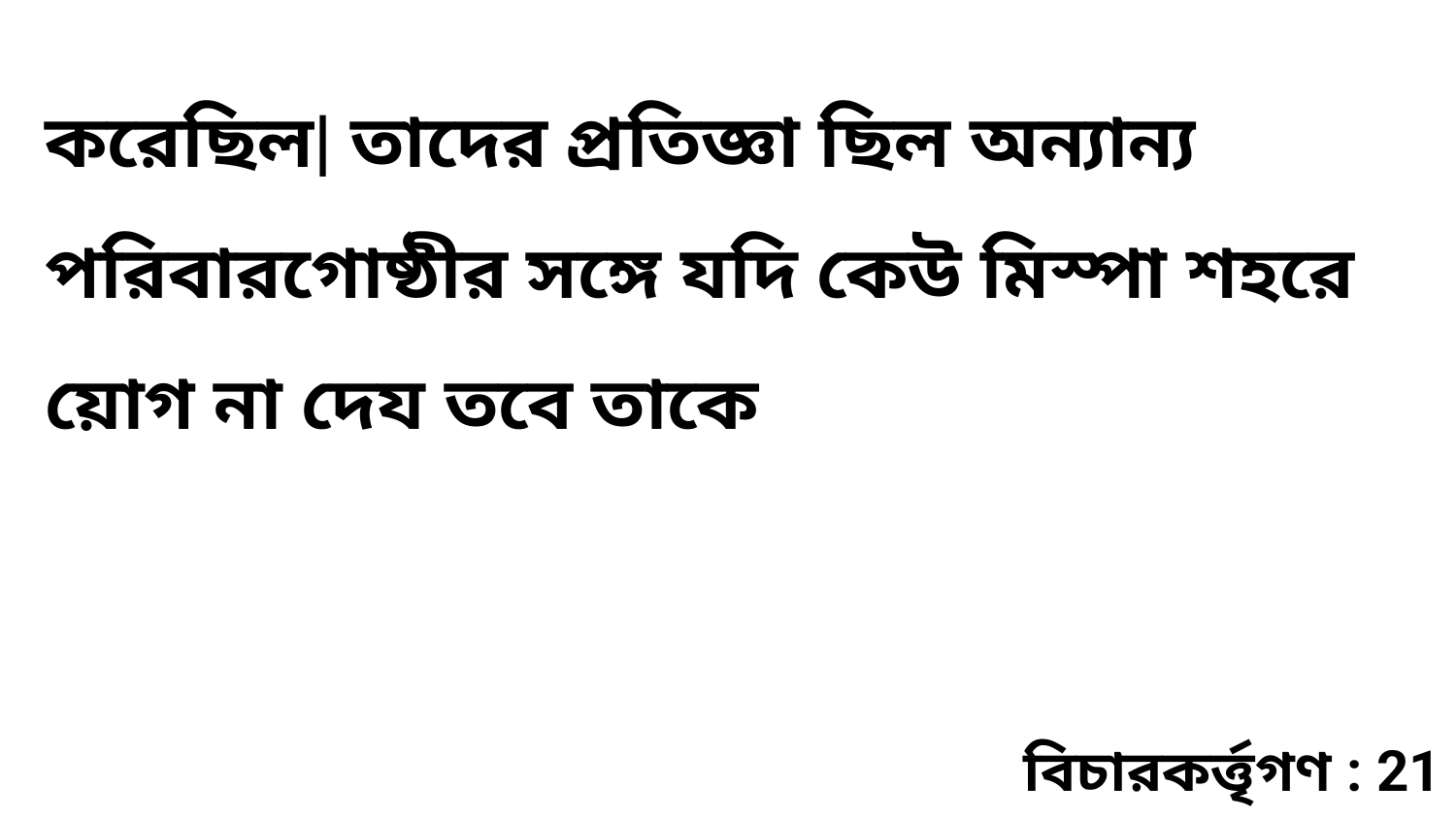

করেছিল| তাদের প্রতিজ্ঞা ছিল অন্যান্য পরিবারগোষ্ঠীর সঙ্গে যদি কেউ মিস্পা শহরে য়োগ না দেয তবে তাকে
বিচারকর্ত্তৃগণ : 21